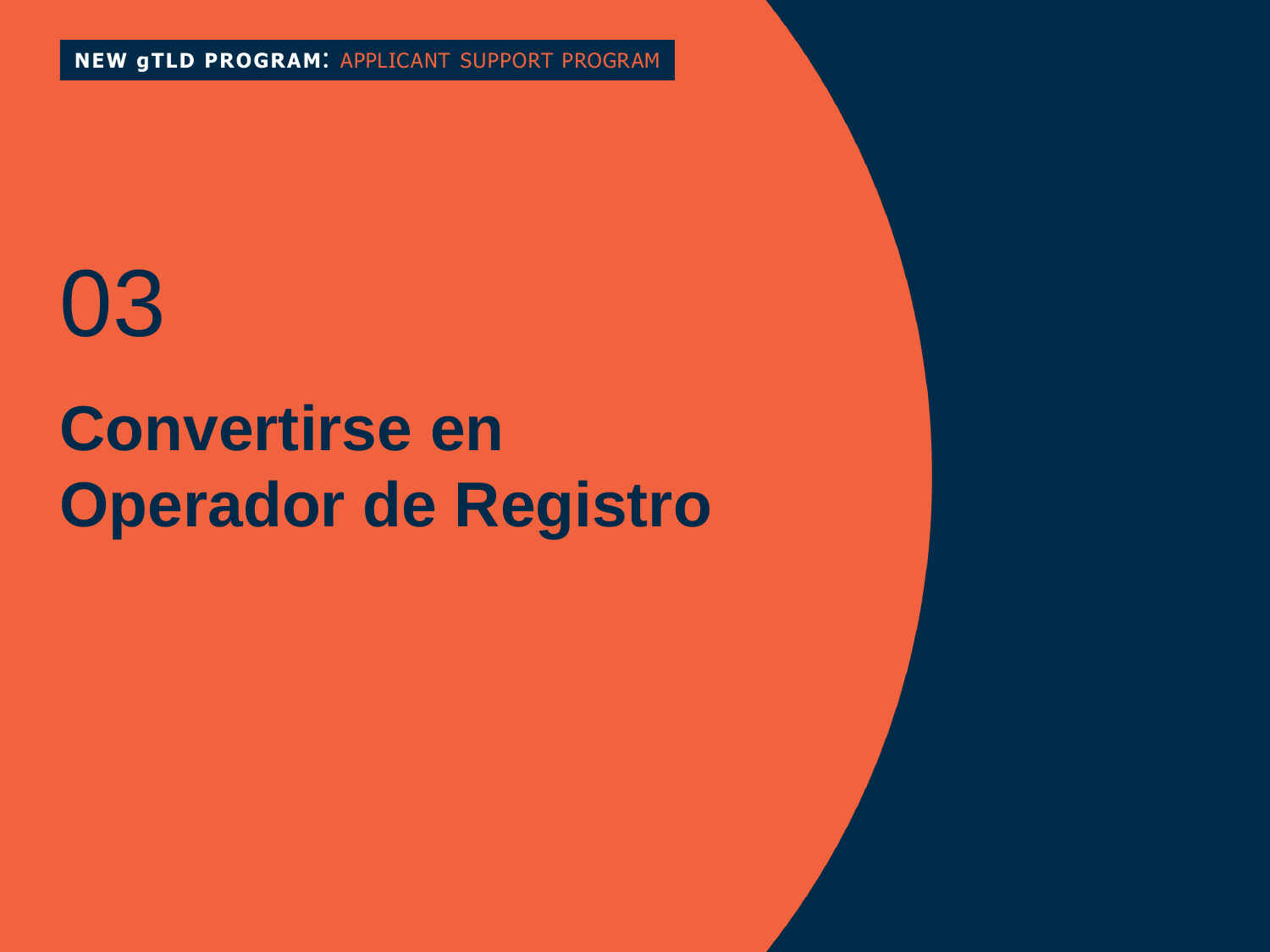

03
# Convertirse en Operador de Registro